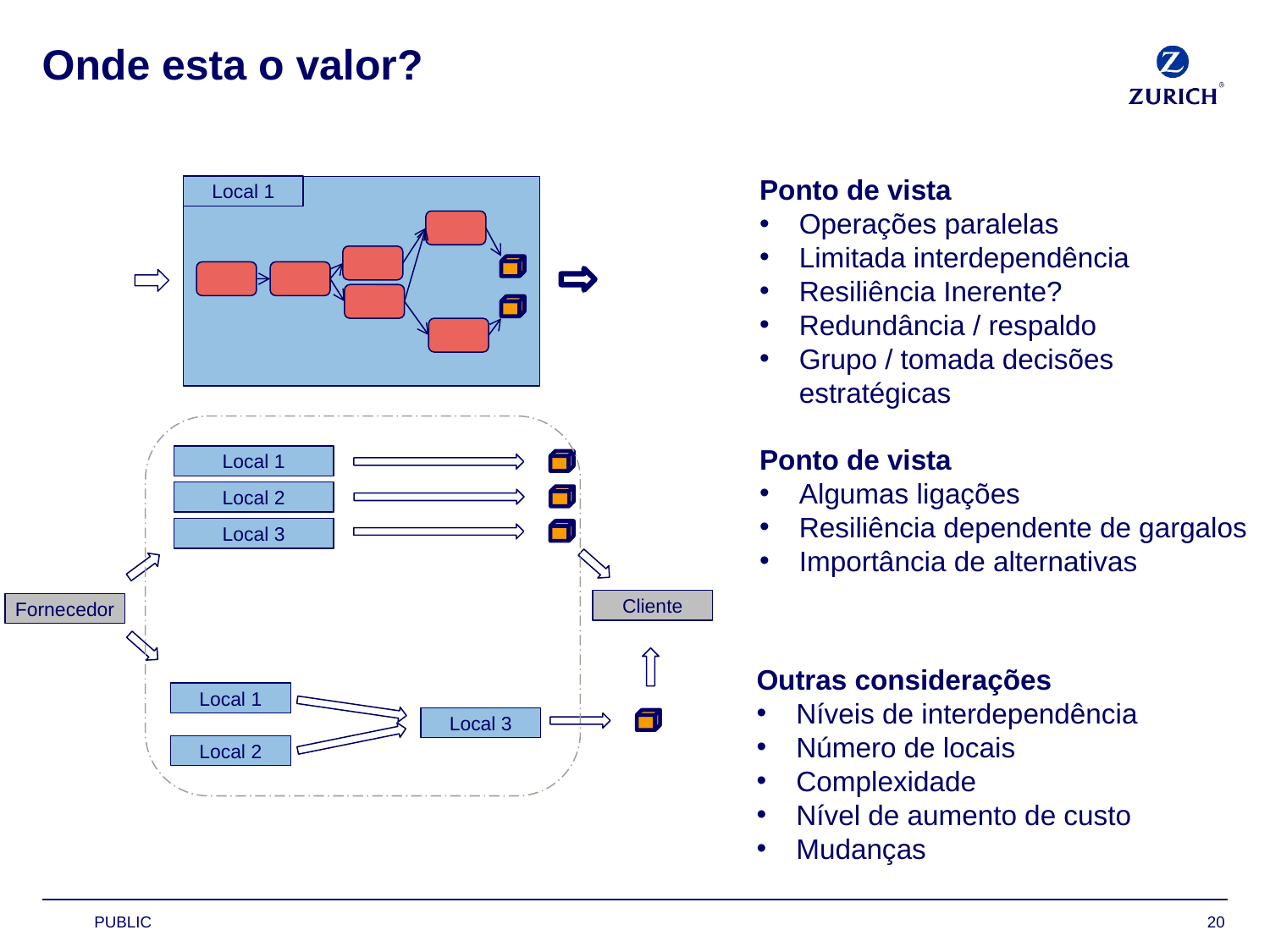

# Onde esta o valor?

Ponto de vista
Operações paralelas
Limitada interdependência
Resiliência Inerente?
Redundância / respaldo
Grupo / tomada decisões estratégicas
Local 1

Cliente
Fornecedor

Ponto de vista
Algumas ligações
Resiliência dependente de gargalos
Importância de alternativas
Local 1

Local 2

Local 3

Outras considerações
Níveis de interdependência
Número de locais
Complexidade
Nível de aumento de custo
Mudanças
Local 1

Local 3

Local 2
20